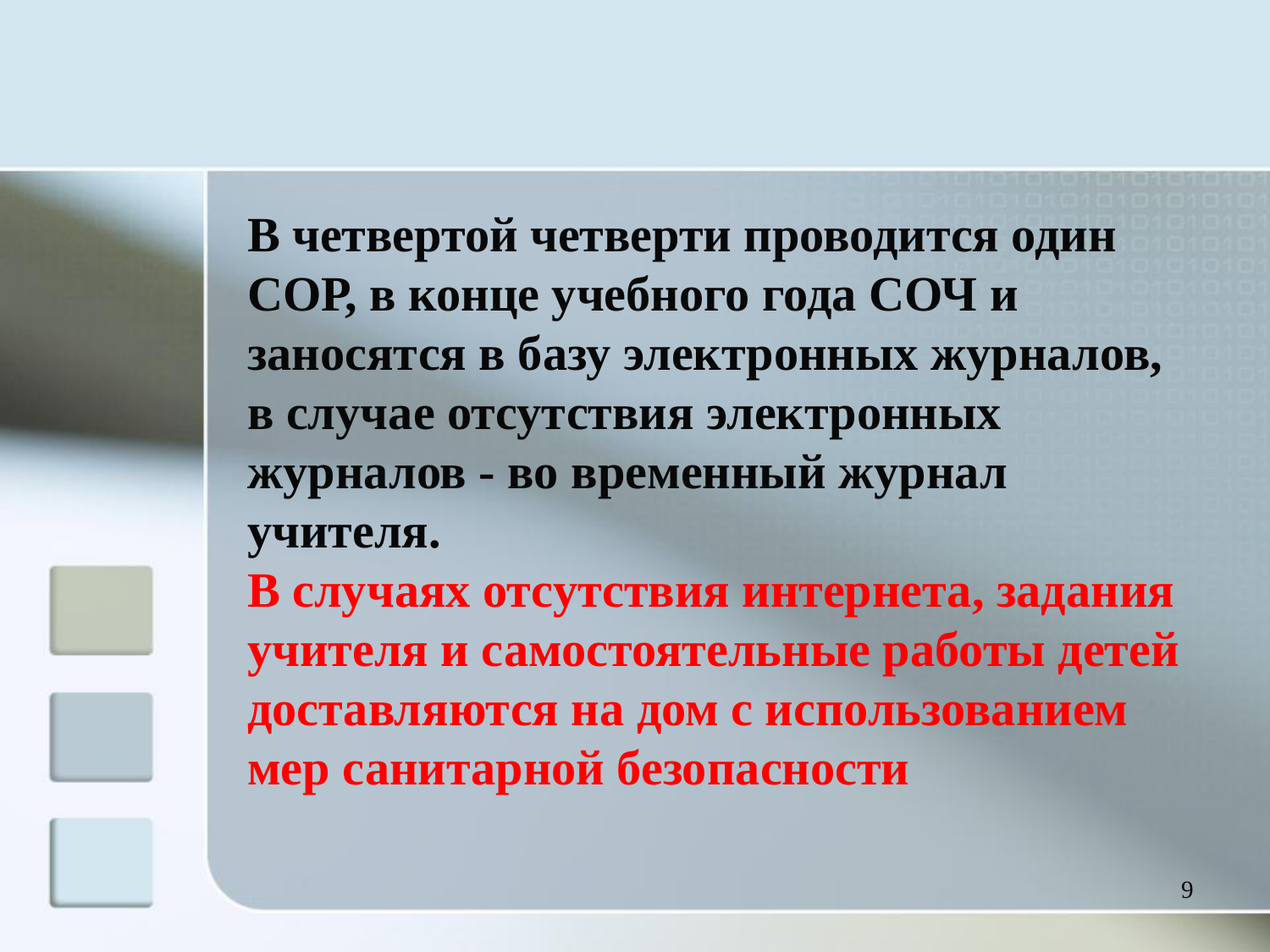

В четвертой четверти проводится один СОР, в конце учебного года СОЧ и заносятся в базу электронных журналов, в случае отсутствия электронных журналов - во временный журнал учителя.
В случаях отсутствия интернета, задания учителя и самостоятельные работы детей доставляются на дом с использованием мер санитарной безопасности
9